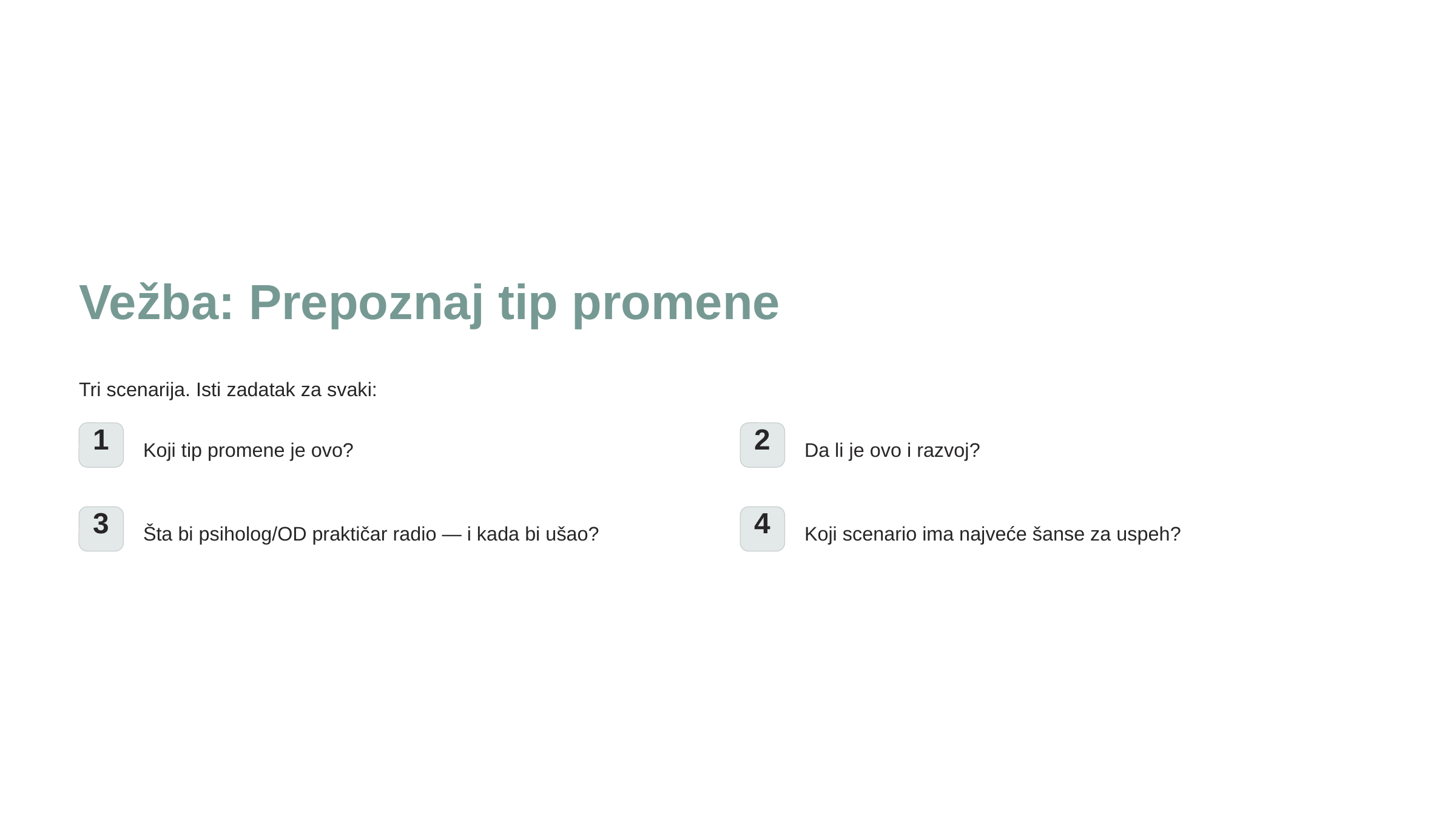

Vežba: Prepoznaj tip promene
Tri scenarija. Isti zadatak za svaki:

1
2
Koji tip promene je ovo?
Da li je ovo i razvoj?

3
4
Šta bi psiholog/OD praktičar radio — i kada bi ušao?
Koji scenario ima najveće šanse za uspeh?